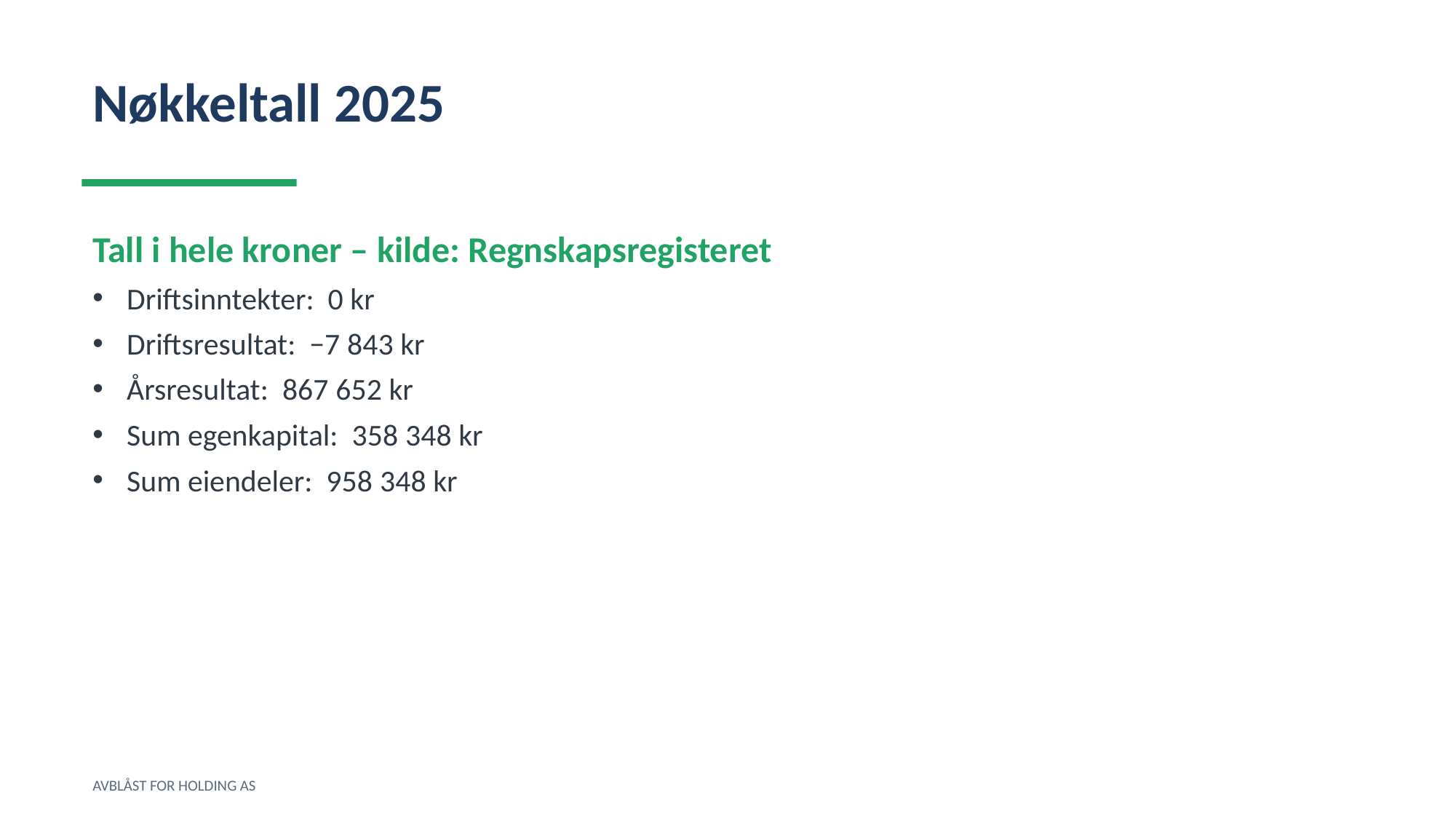

Nøkkeltall 2025

Tall i hele kroner – kilde: Regnskapsregisteret
Driftsinntekter:  0 kr
Driftsresultat:  −7 843 kr
Årsresultat:  867 652 kr
Sum egenkapital:  358 348 kr
Sum eiendeler:  958 348 kr
AVBLÅST FOR HOLDING AS